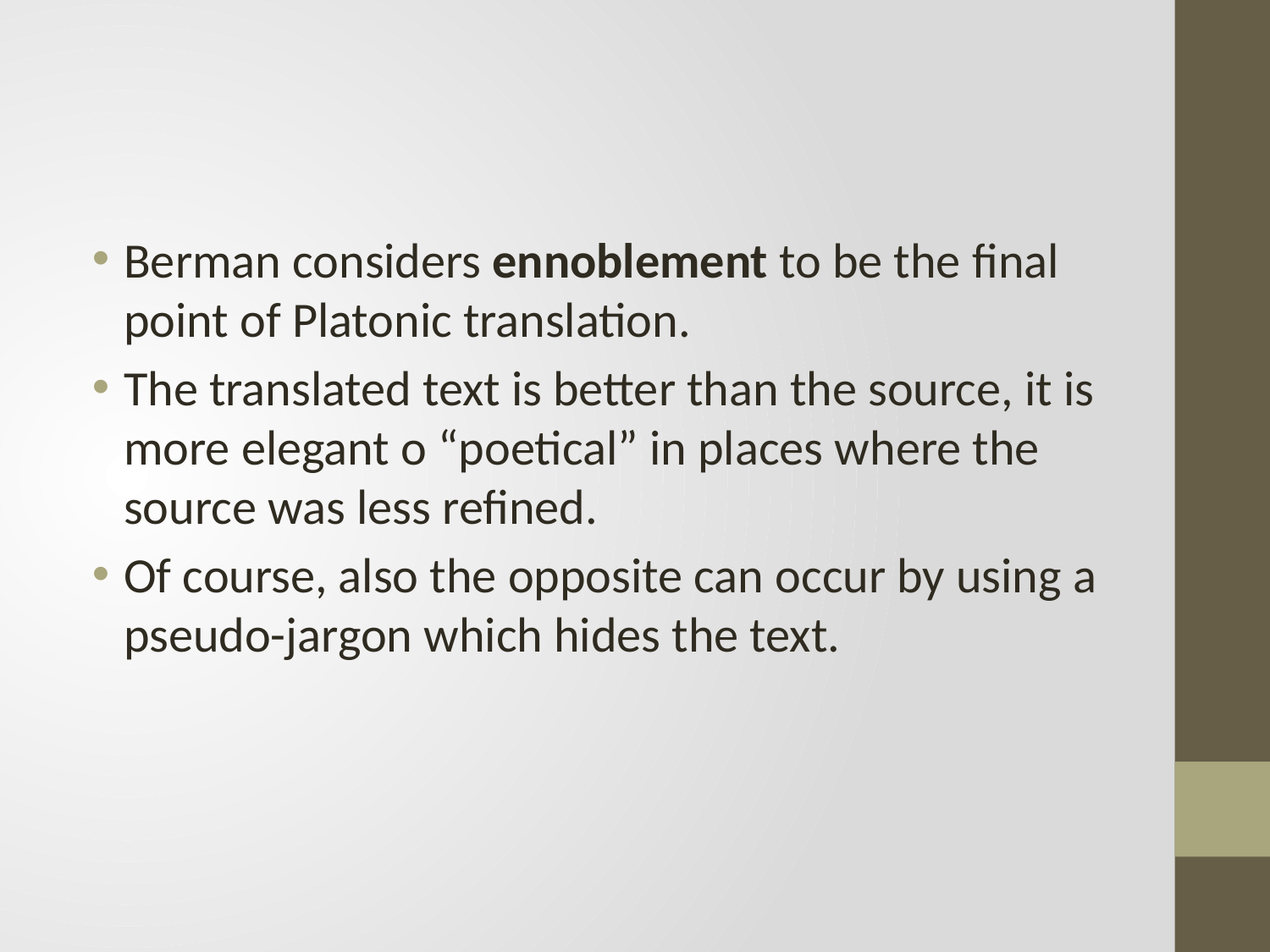

#
Berman considers ennoblement to be the final point of Platonic translation.
The translated text is better than the source, it is more elegant o “poetical” in places where the source was less refined.
Of course, also the opposite can occur by using a pseudo-jargon which hides the text.